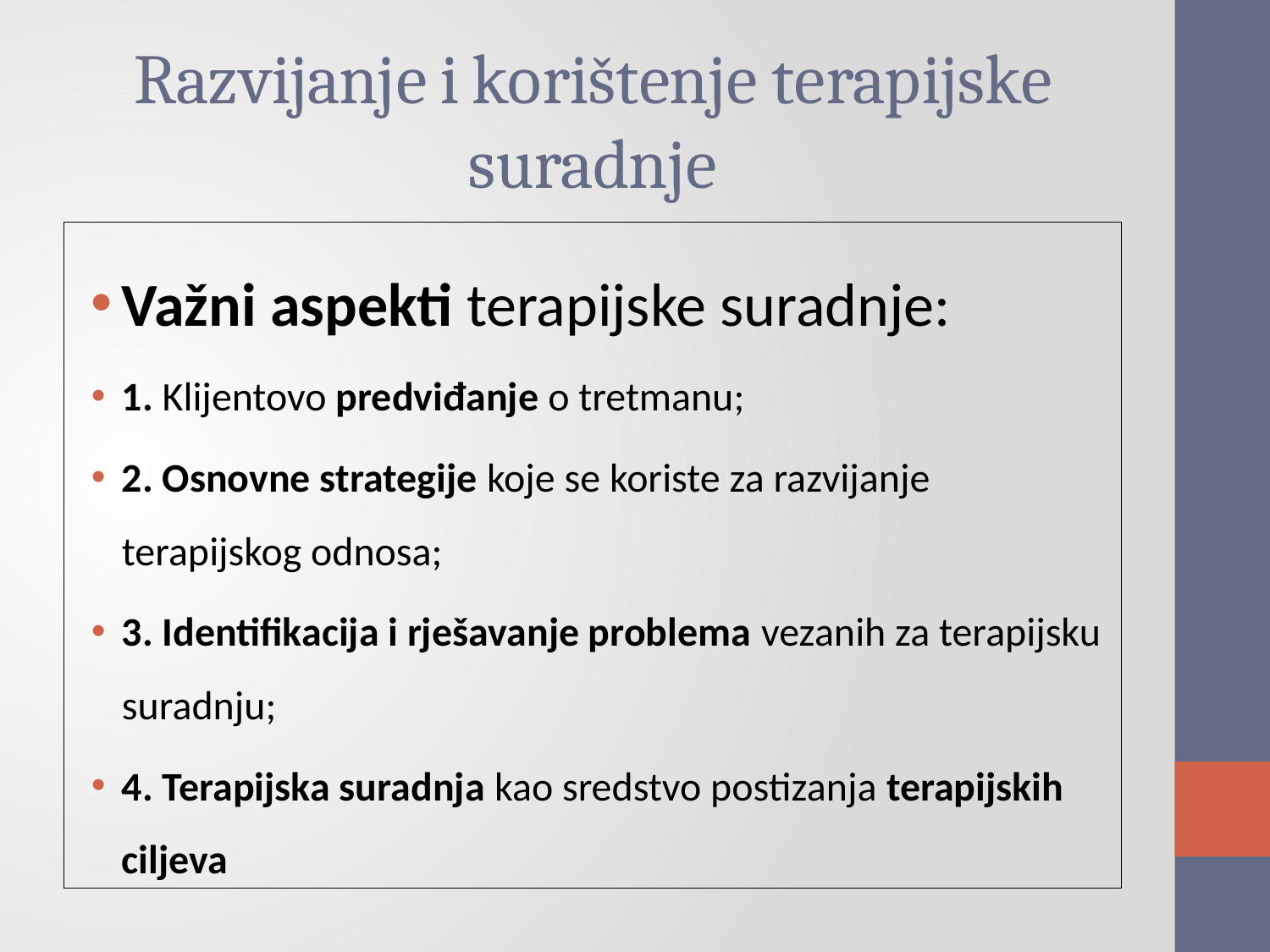

# Razvijanje i korištenje terapijske suradnje
Važni aspekti terapijske suradnje:
1. Klijentovo predviđanje o tretmanu;
2. Osnovne strategije koje se koriste za razvijanje terapijskog odnosa;
3. Identifikacija i rješavanje problema vezanih za terapijsku suradnju;
4. Terapijska suradnja kao sredstvo postizanja terapijskih ciljeva